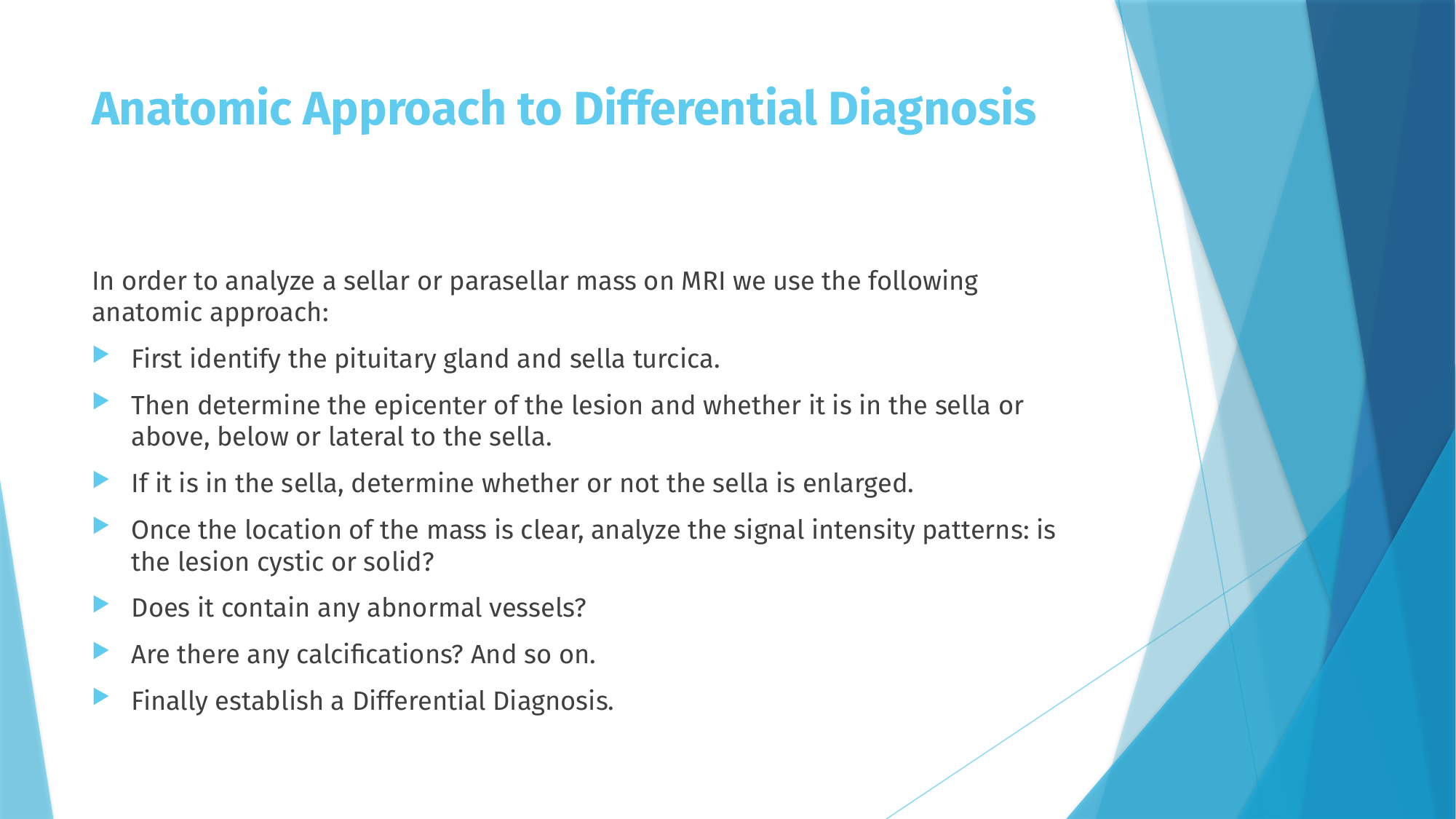

# Anatomic Approach to Differential Diagnosis
In order to analyze a sellar or parasellar mass on MRI we use the following anatomic approach:
First identify the pituitary gland and sella turcica.
Then determine the epicenter of the lesion and whether it is in the sella or above, below or lateral to the sella.
If it is in the sella, determine whether or not the sella is enlarged.
Once the location of the mass is clear, analyze the signal intensity patterns: is the lesion cystic or solid?
Does it contain any abnormal vessels?
Are there any calcifications? And so on.
Finally establish a Differential Diagnosis.